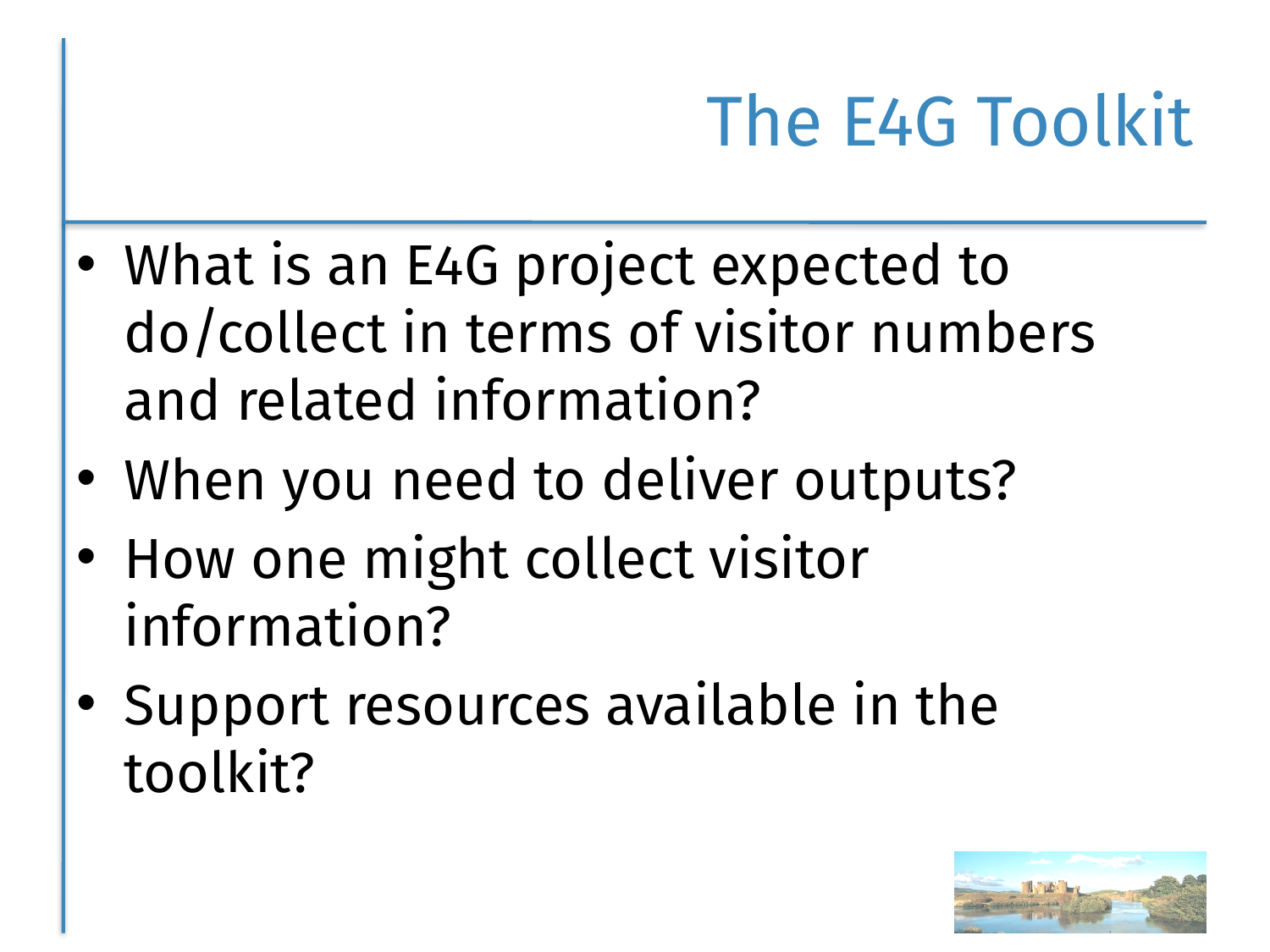

# The E4G Toolkit
What is an E4G project expected to do/collect in terms of visitor numbers and related information?
When you need to deliver outputs?
How one might collect visitor information?
Support resources available in the toolkit?